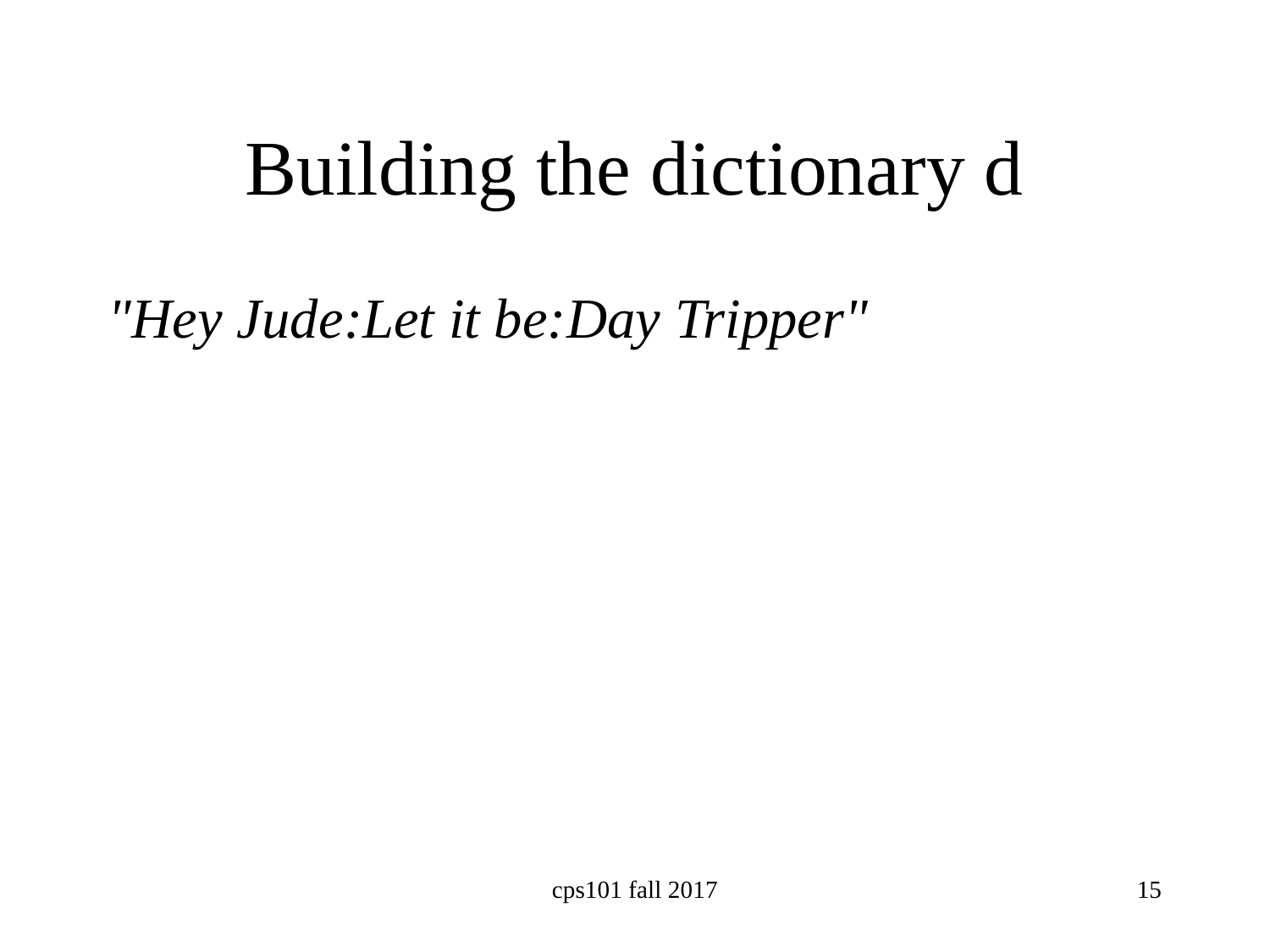

# Building the dictionary d
"Hey Jude:Let it be:Day Tripper"
cps101 fall 2017
15